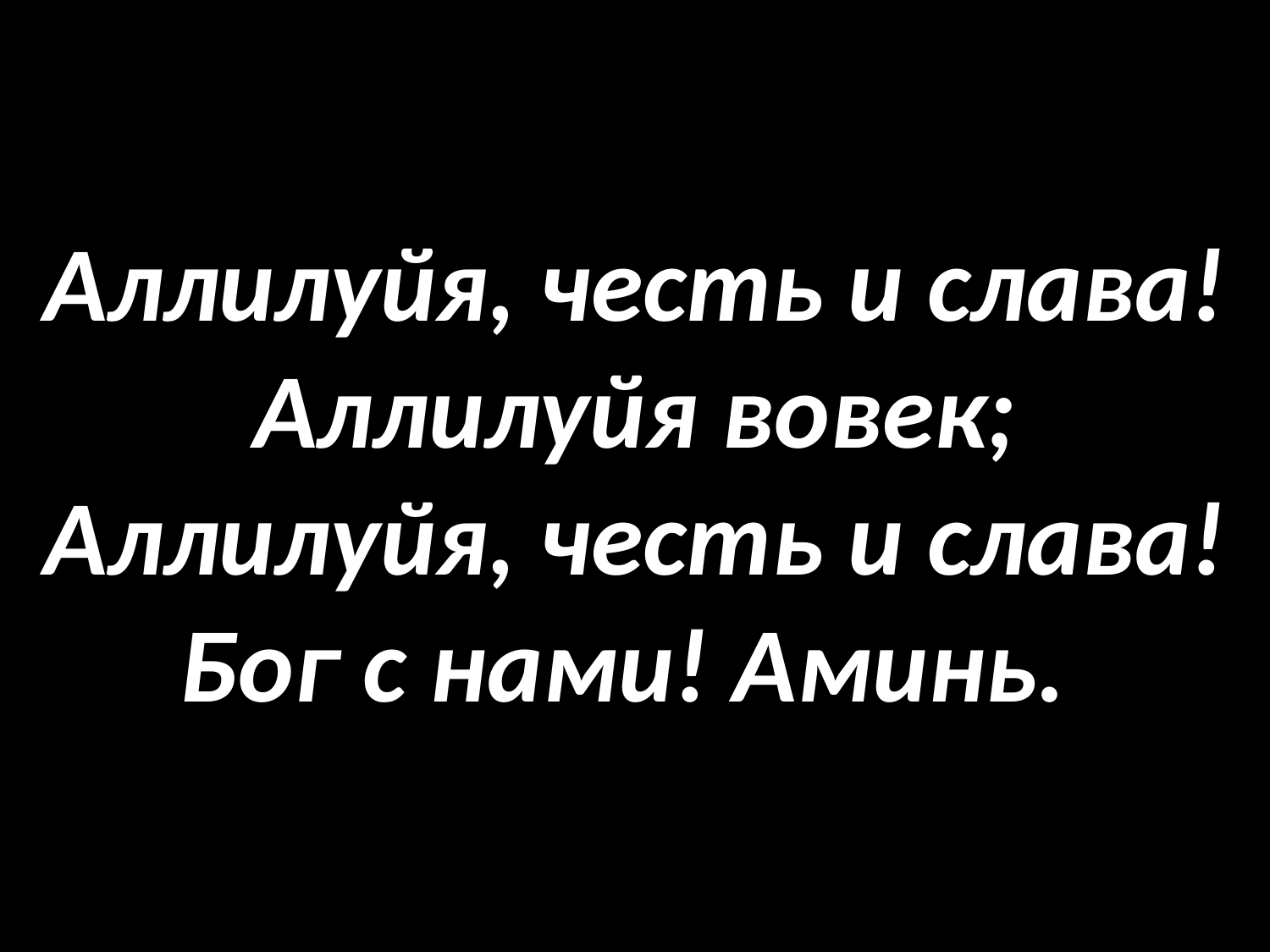

# Аллилуйя, честь и слава! Аллилуйя вовек; Аллилуйя, честь и слава! Бог с нами! Аминь.